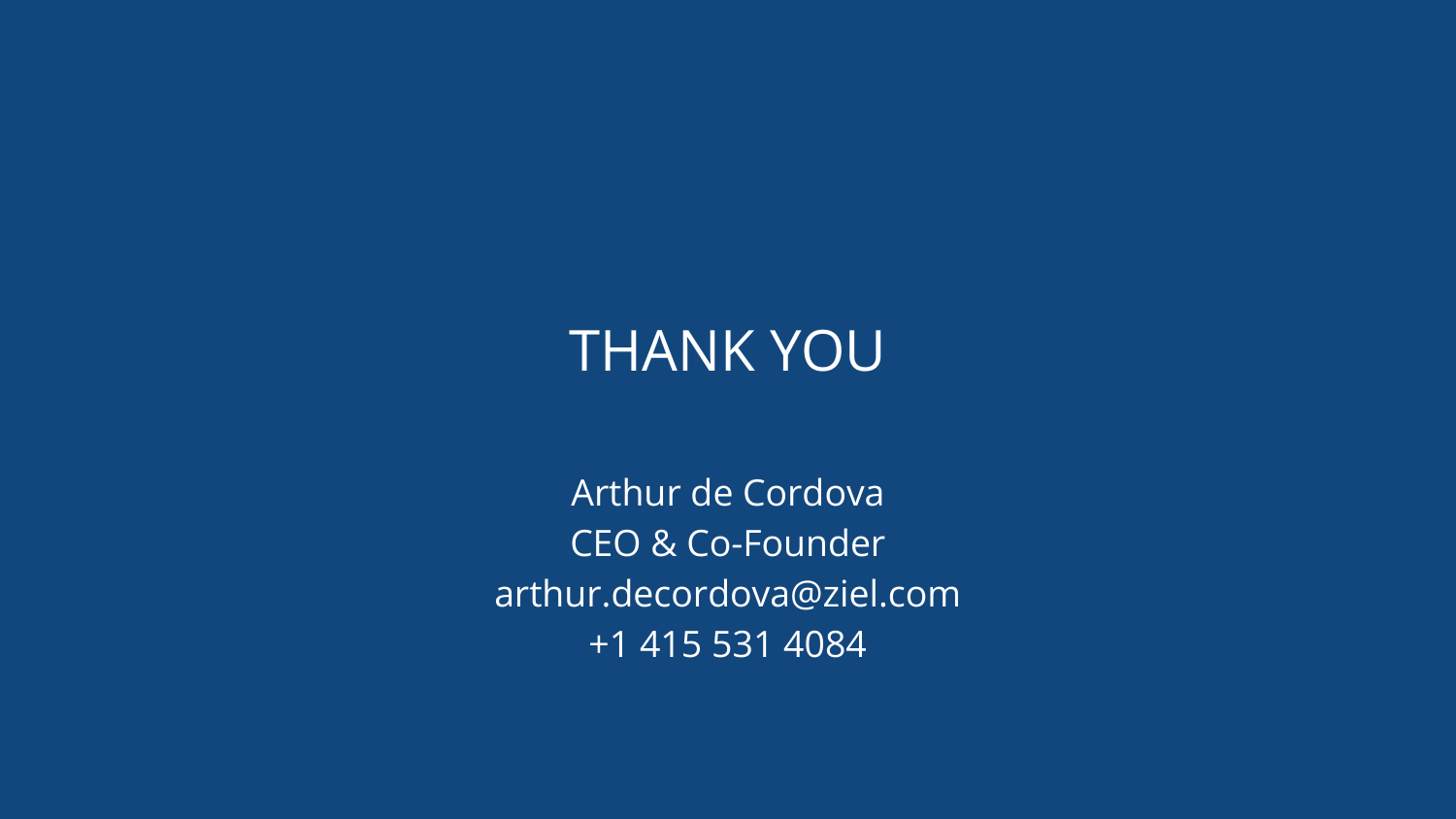

THANK YOU
Arthur de Cordova
CEO & Co-Founder
arthur.decordova@ziel.com
+1 415 531 4084